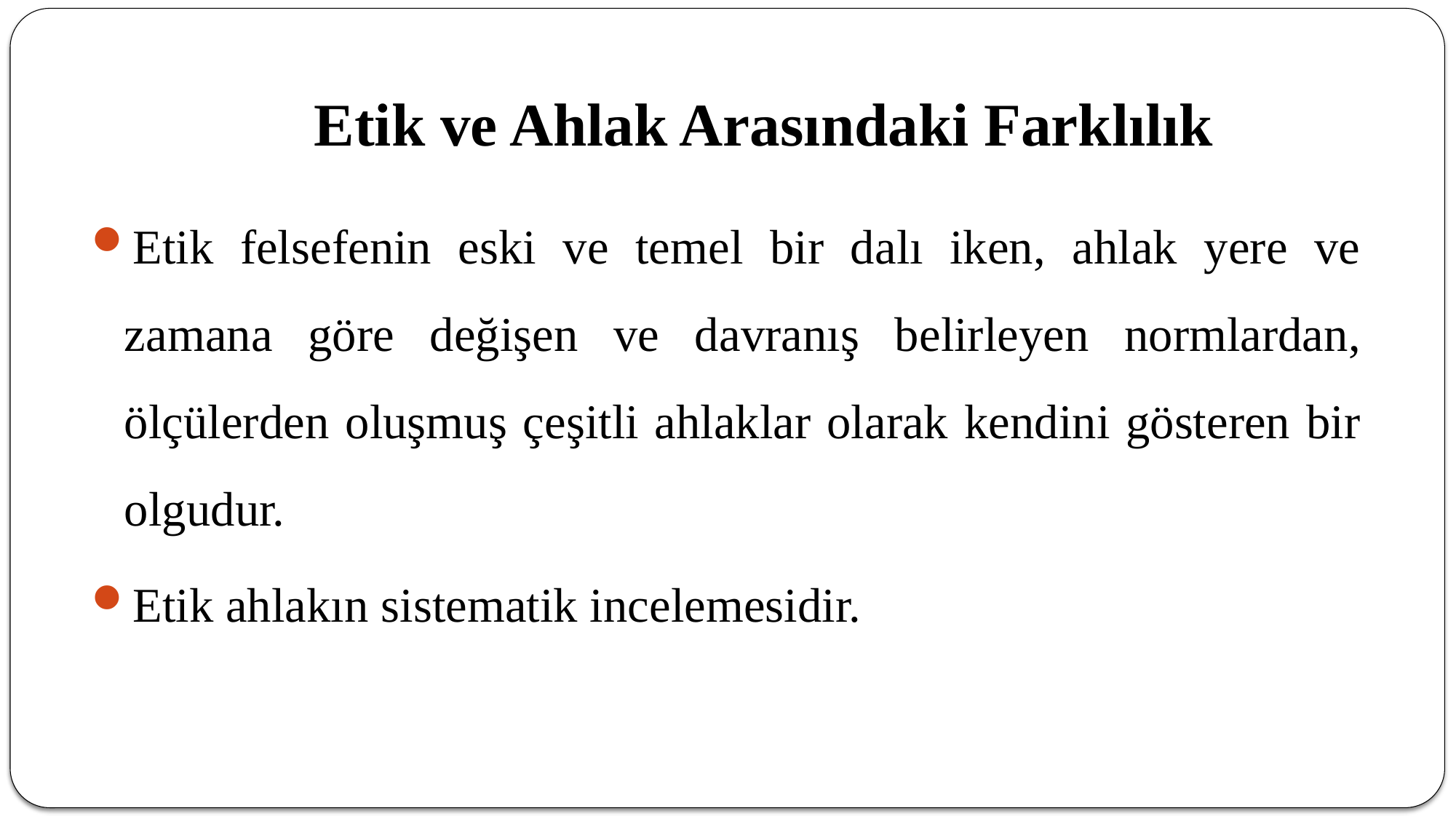

# Etik ve Ahlak Arasındaki Farklılık
Etik felsefenin eski ve temel bir dalı iken, ahlak yere ve zamana göre değişen ve davranış belirleyen normlardan, ölçülerden oluşmuş çeşitli ahlaklar olarak kendini gösteren bir olgudur.
Etik ahlakın sistematik incelemesidir.